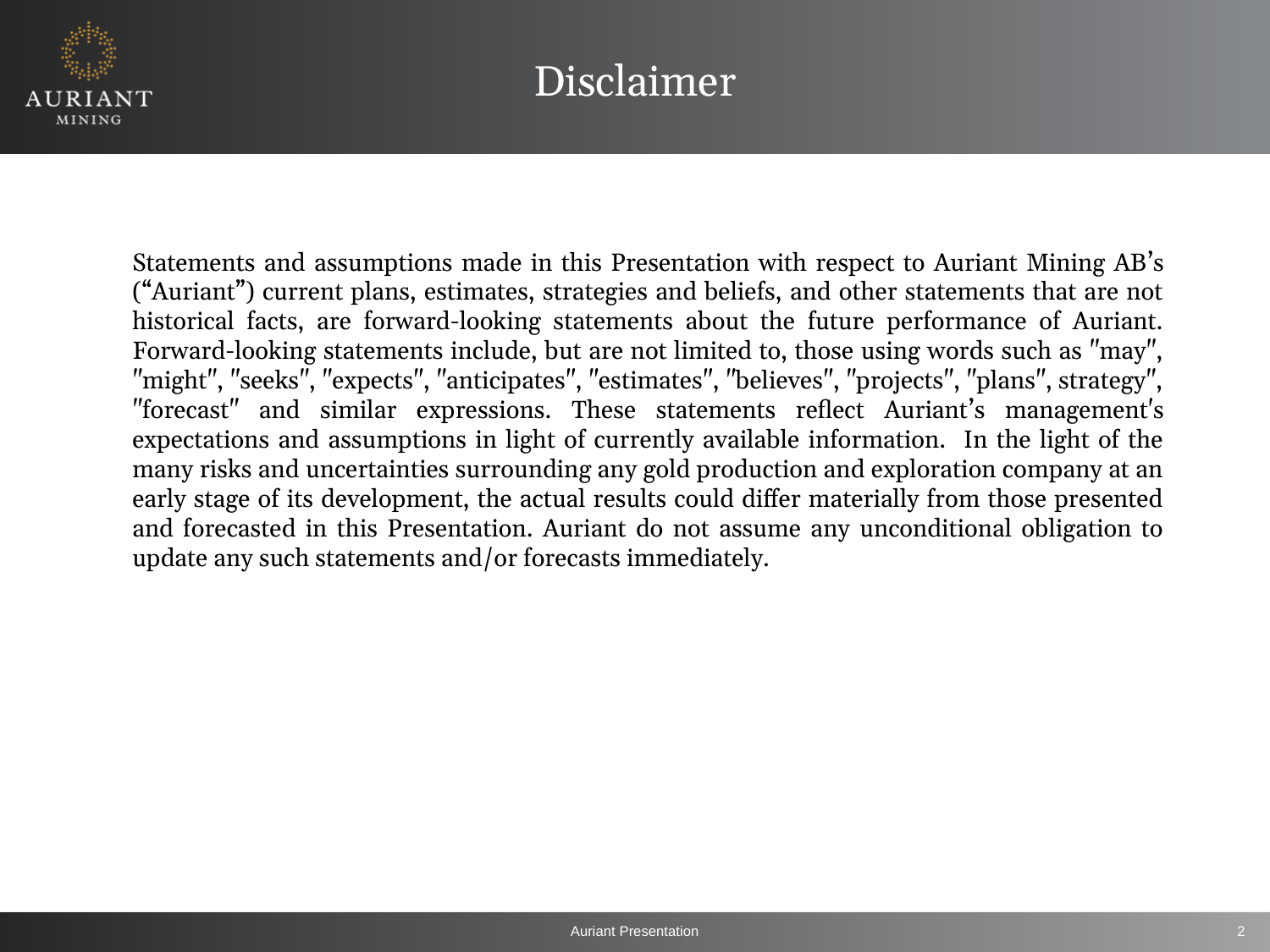

# Disclaimer

	Statements and assumptions made in this Presentation with respect to Auriant Mining AB’s (“Auriant”) current plans, estimates, strategies and beliefs, and other statements that are not historical facts, are forward-looking statements about the future performance of Auriant. Forward-looking statements include, but are not limited to, those using words such as "may", "might", "seeks", "expects", "anticipates", "estimates", "believes", "projects", "plans", strategy", "forecast" and similar expressions. These statements reflect Auriant’s management's expectations and assumptions in light of currently available information.  In the light of the many risks and uncertainties surrounding any gold production and exploration company at an early stage of its development, the actual results could differ materially from those presented and forecasted in this Presentation. Auriant do not assume any unconditional obligation to update any such statements and/or forecasts immediately.

Auriant Presentation
2